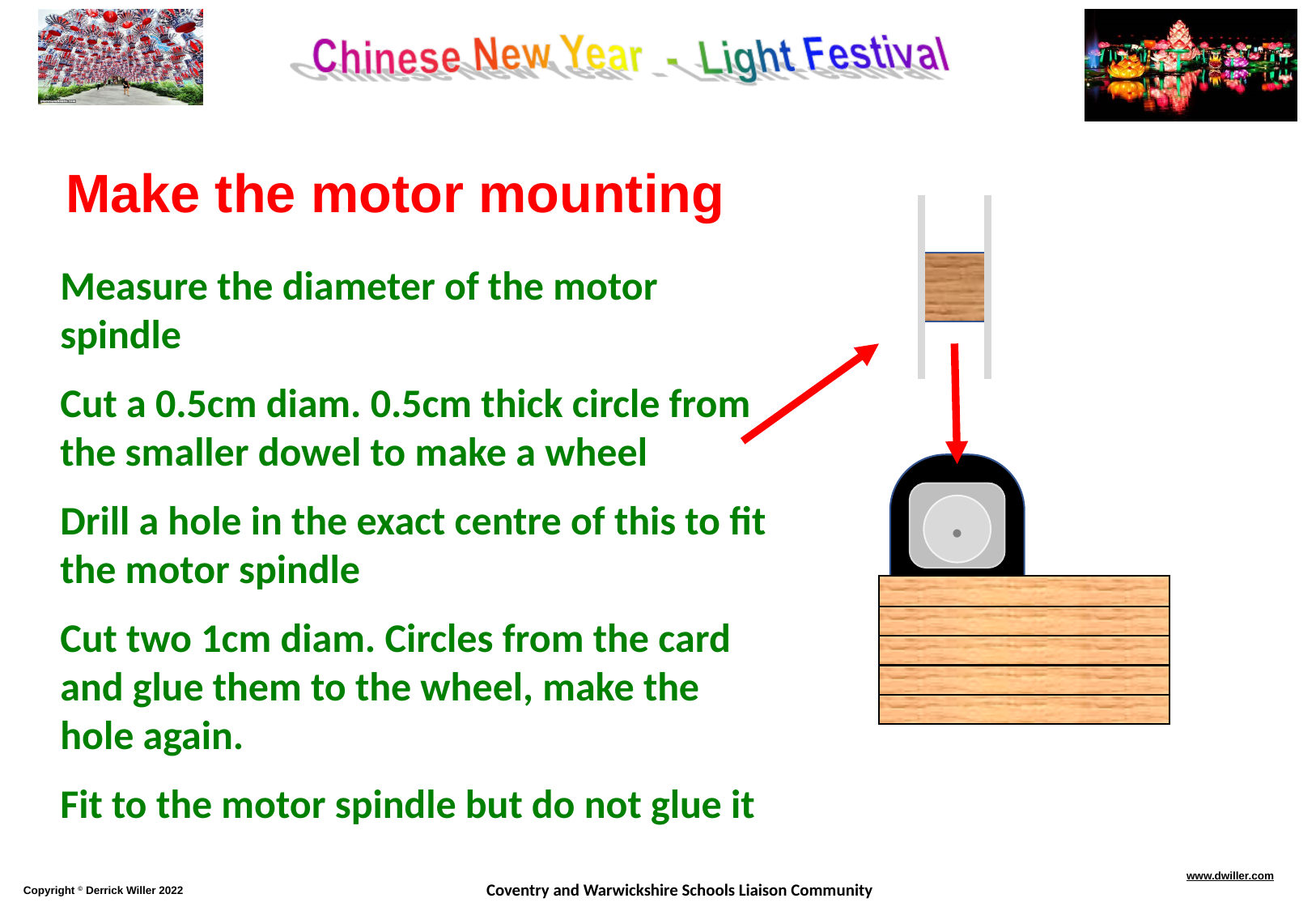

Make the motor mounting

Measure the diameter of the motor spindle
Cut a 0.5cm diam. 0.5cm thick circle from the smaller dowel to make a wheel
Drill a hole in the exact centre of this to fit the motor spindle
Cut two 1cm diam. Circles from the card and glue them to the wheel, make the hole again.
Fit to the motor spindle but do not glue it

.